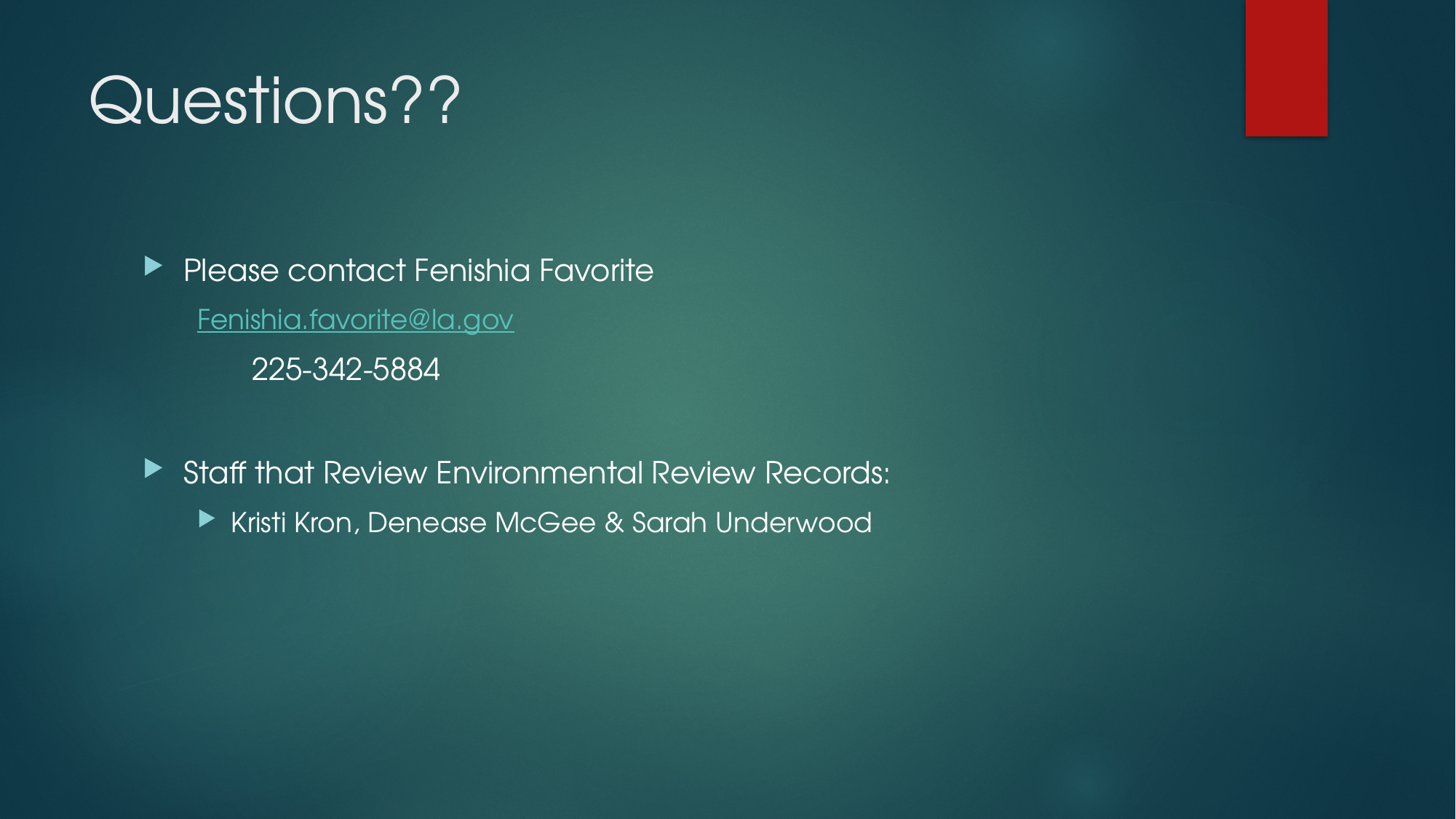

# Questions??
Please contact Fenishia Favorite
Fenishia.favorite@la.gov
	225-342-5884

Staff that Review Environmental Review Records:
Kristi Kron, Denease McGee & Sarah Underwood